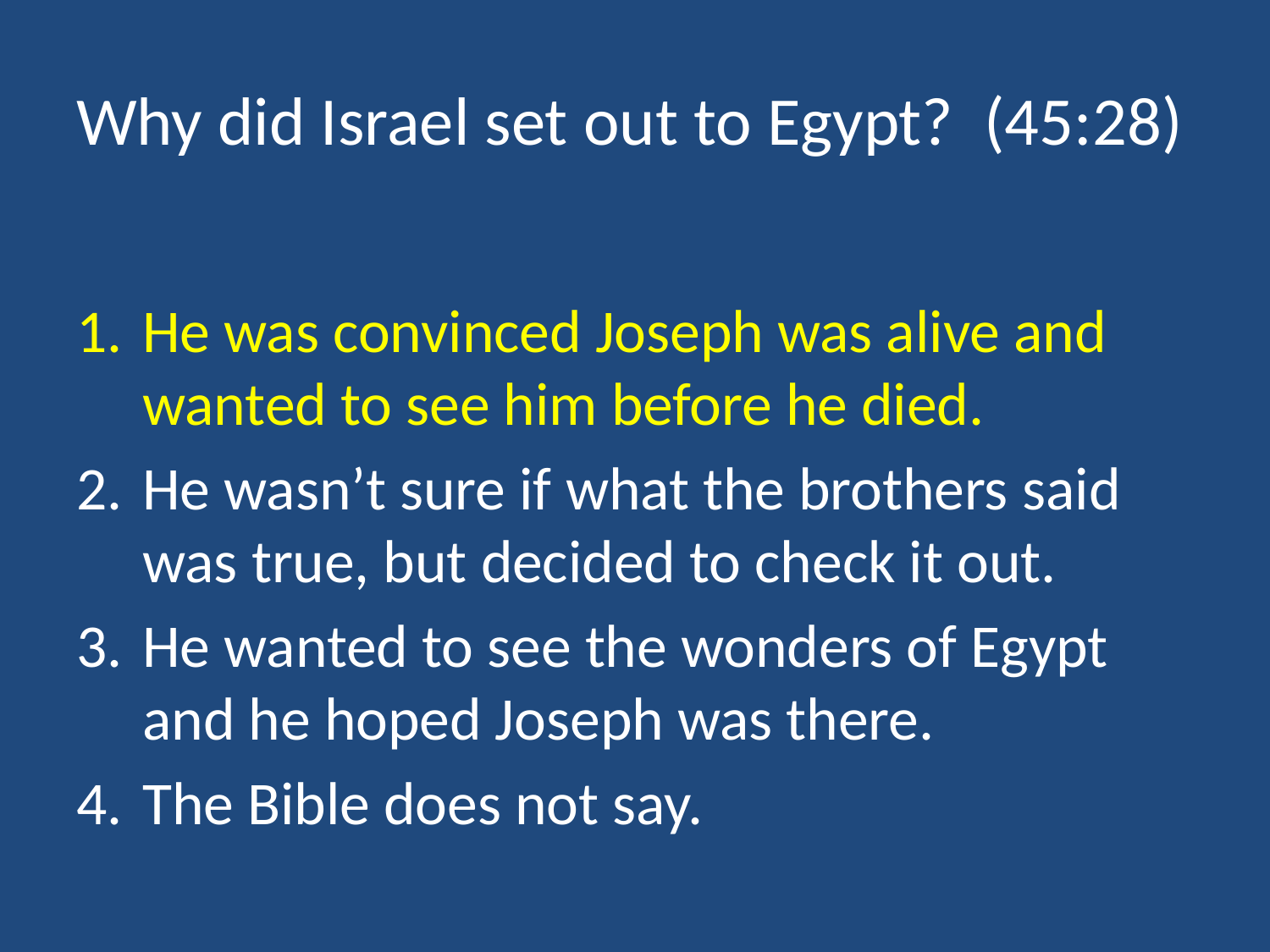

# Why did Israel set out to Egypt?  (45:28)
He was convinced Joseph was alive and wanted to see him before he died.
He wasn’t sure if what the brothers said was true, but decided to check it out.
He wanted to see the wonders of Egypt and he hoped Joseph was there.
The Bible does not say.